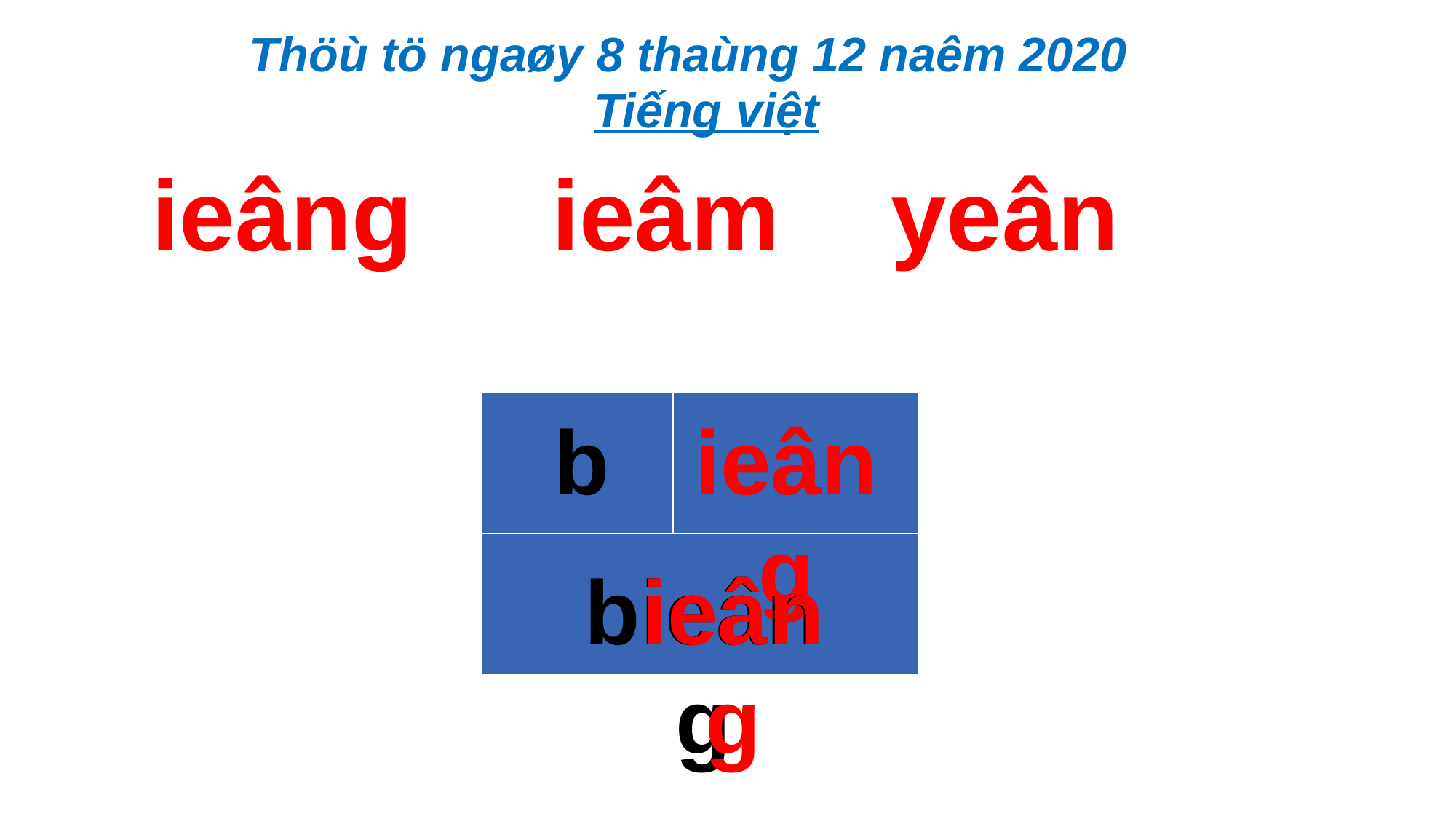

aâu
Thöù tö ngaøy 8 thaùng 12 naêm 2020
Tiếng việt
ieâng     ieâm    yeân
|  |  |
| --- | --- |
|  |  |
ieâng
b
bieâng
ieâng